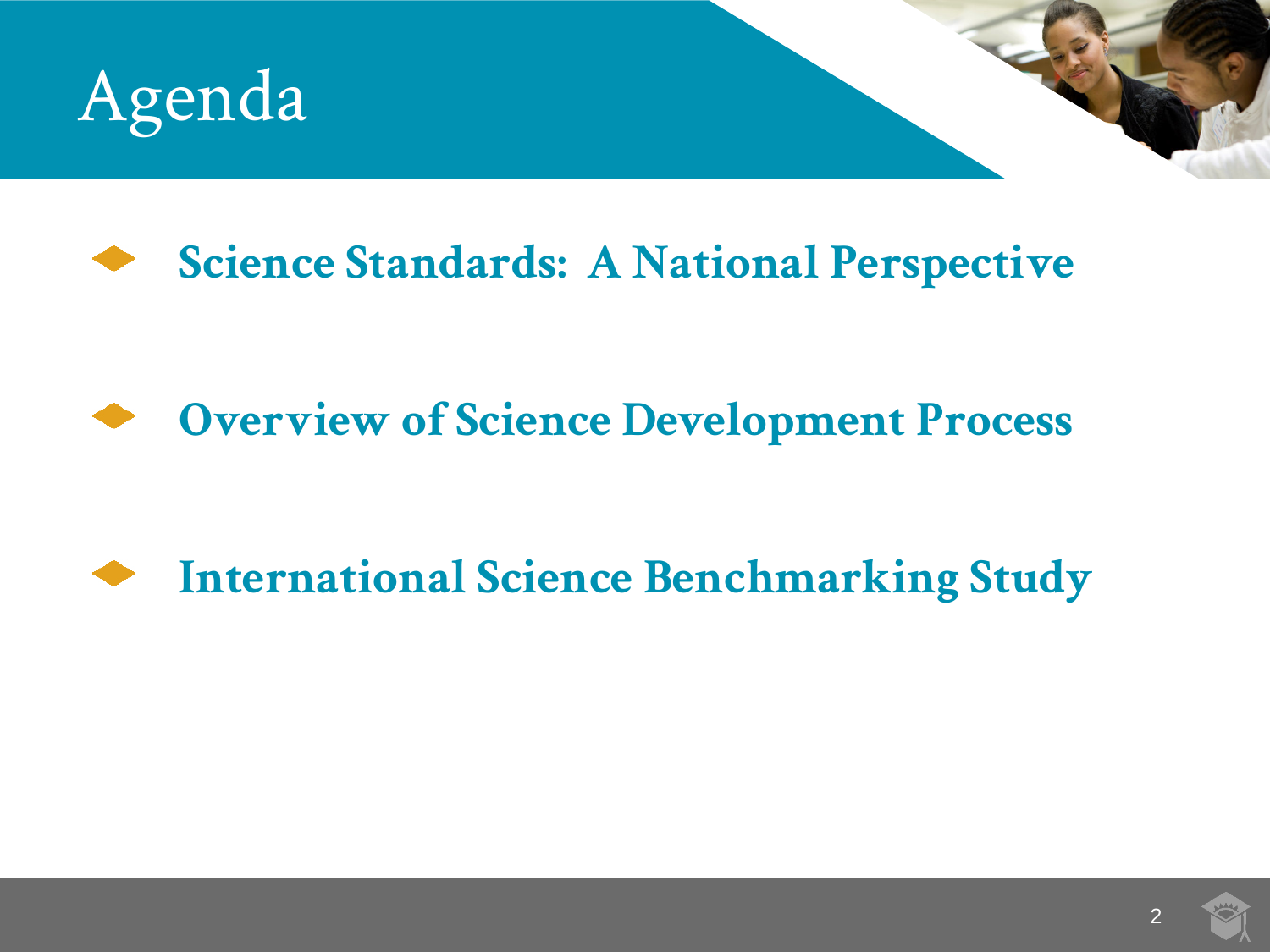

# Agenda
Science Standards:  A National Perspective

Overview of Science Development Process

International Science Benchmarking Study

2